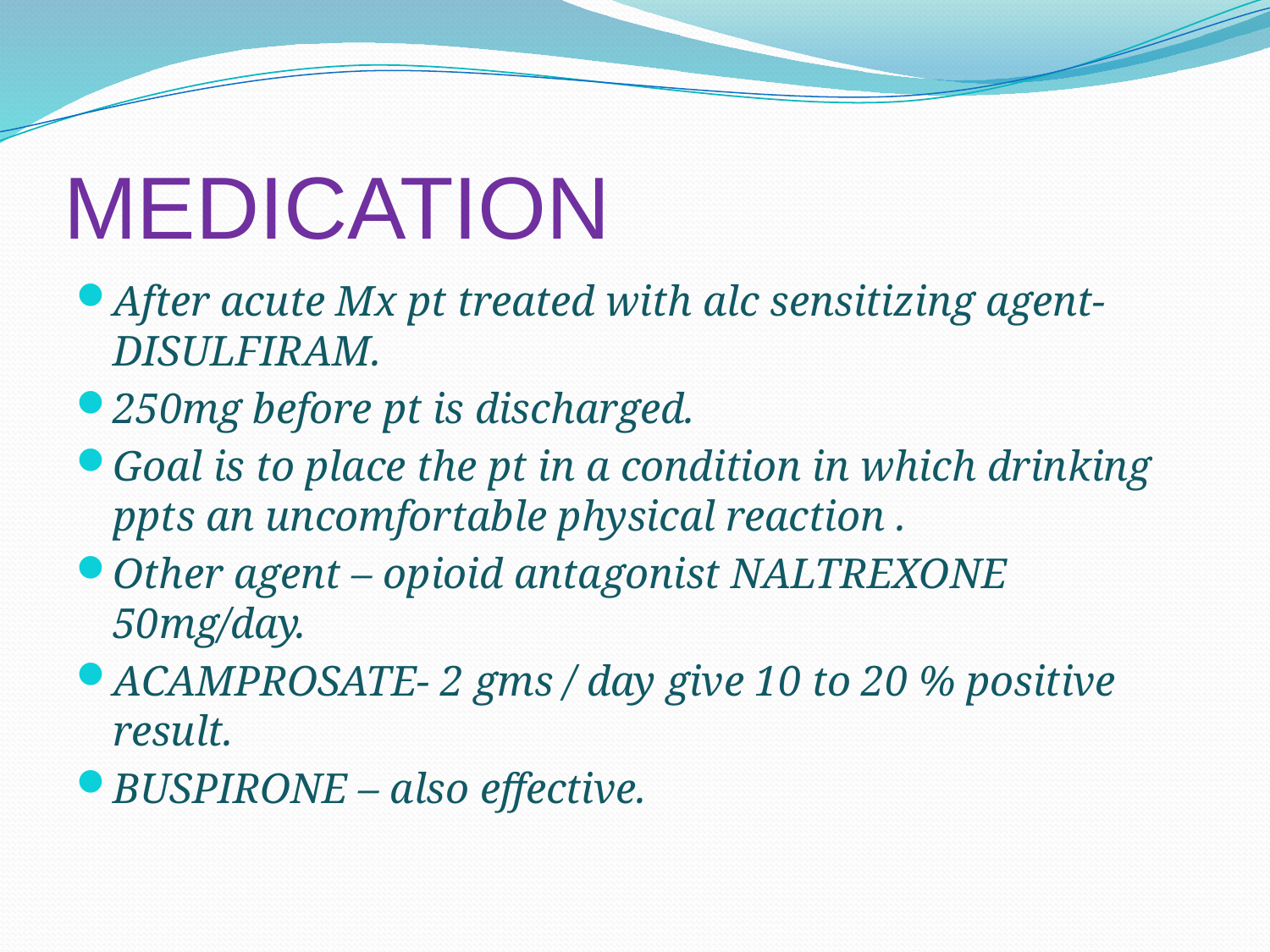

# MEDICATION
After acute Mx pt treated with alc sensitizing agent- DISULFIRAM.
250mg before pt is discharged.
Goal is to place the pt in a condition in which drinking  ppts an uncomfortable physical reaction .
Other agent – opioid antagonist NALTREXONE 50mg/day.
ACAMPROSATE- 2 gms / day give 10 to 20 % positive result.
BUSPIRONE – also effective.